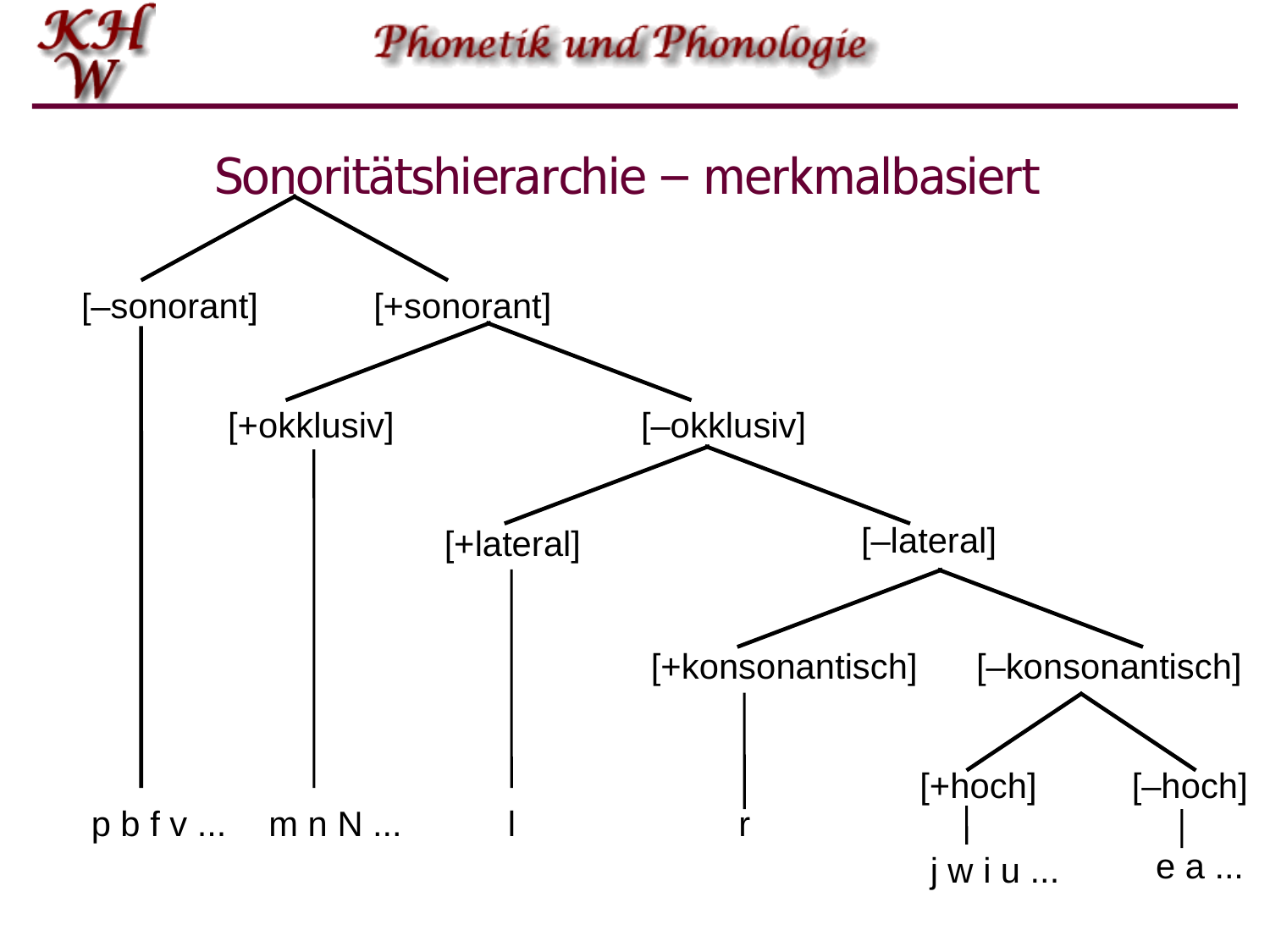

# Sonoritätshierarchie – merkmalbasiert

[–sonorant]
[+sonorant]

[+okklusiv]
[–okklusiv]

p b f v ...

[–lateral]
[+lateral]

m n N ...

l

[+konsonantisch]
[–konsonantisch]

r

[+hoch]
[–hoch]

j w i u ...

e a ...